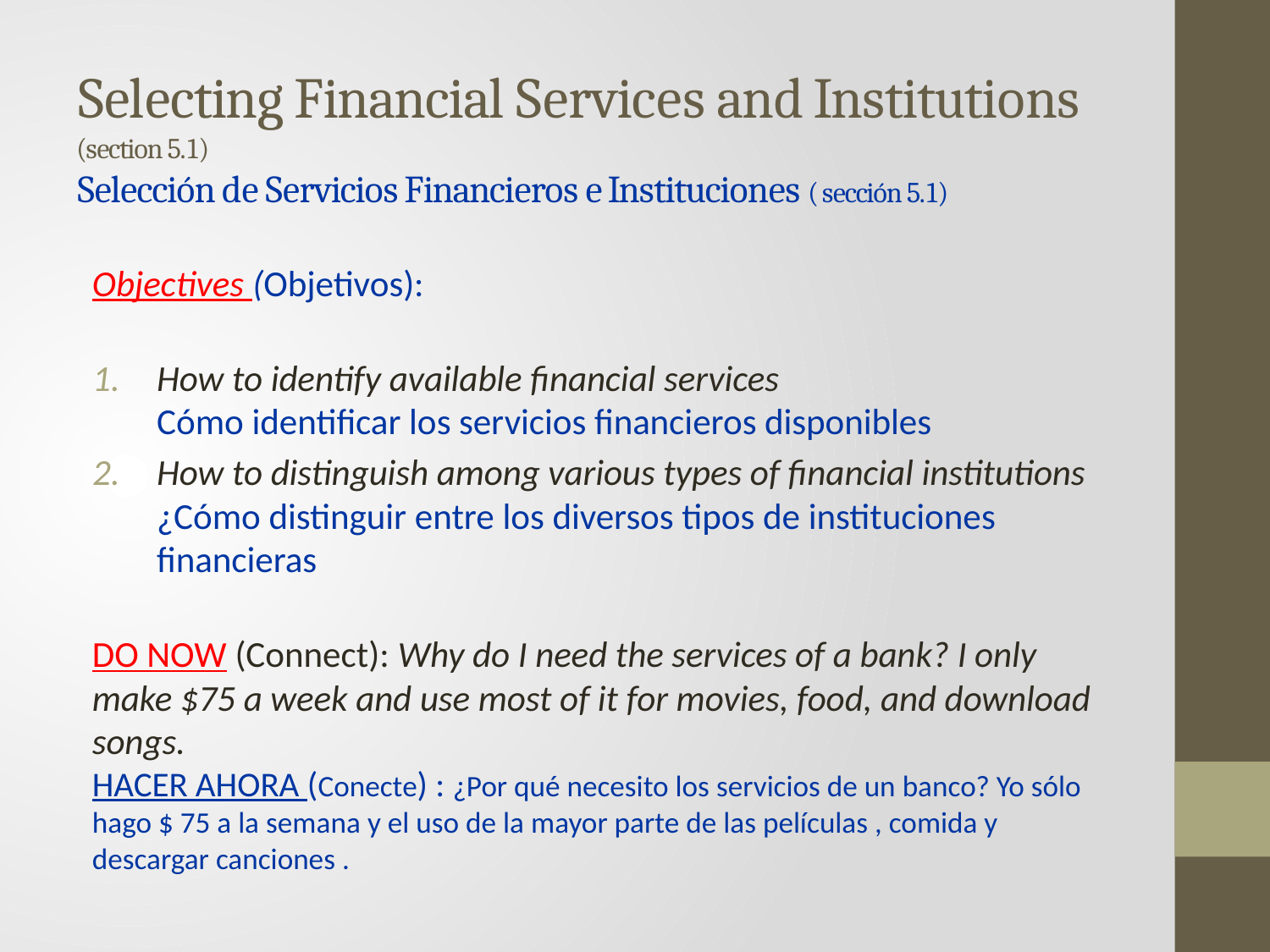

# Selecting Financial Services and Institutions (section 5.1) Selección de Servicios Financieros e Instituciones ( sección 5.1)
Objectives (Objetivos):
How to identify available financial services
Cómo identificar los servicios financieros disponibles
How to distinguish among various types of financial institutions
¿Cómo distinguir entre los diversos tipos de instituciones financieras
DO NOW (Connect): Why do I need the services of a bank? I only make $75 a week and use most of it for movies, food, and download songs.
HACER AHORA (Conecte) : ¿Por qué necesito los servicios de un banco? Yo sólo hago $ 75 a la semana y el uso de la mayor parte de las películas , comida y descargar canciones .